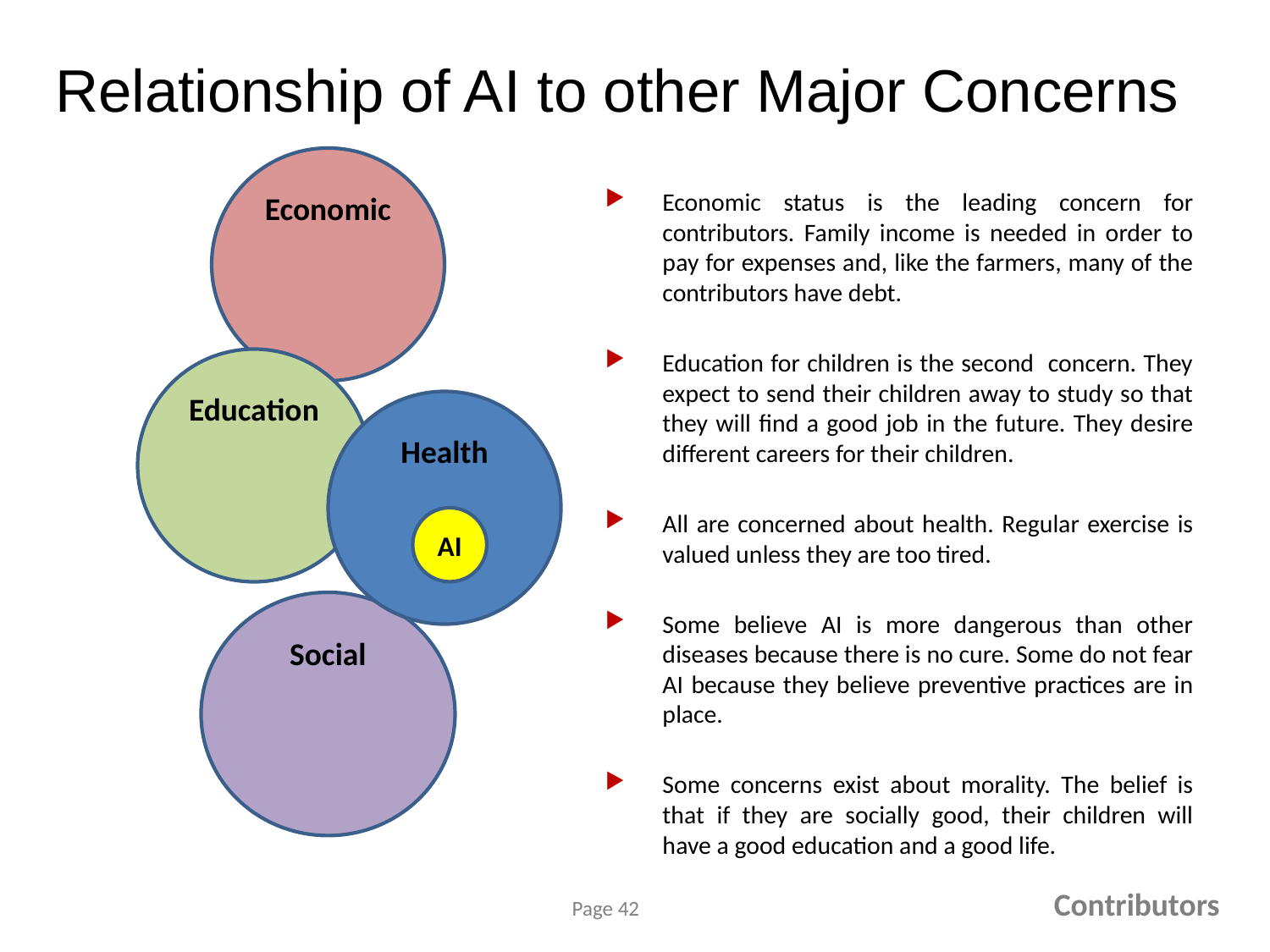

# Relationship of AI to other Major Concerns
Economic
Economic status is the leading concern for contributors. Family income is needed in order to pay for expenses and, like the farmers, many of the contributors have debt.

Education for children is the second  concern. They expect to send their children away to study so that they will find a good job in the future. They desire different careers for their children.

All are concerned about health. Regular exercise is valued unless they are too tired.

Some believe AI is more dangerous than other diseases because there is no cure. Some do not fear AI because they believe preventive practices are in place.

Some concerns exist about morality. The belief is that if they are socially good, their children will have a good education and a good life.

Education
Health
AI
Social
Contributors